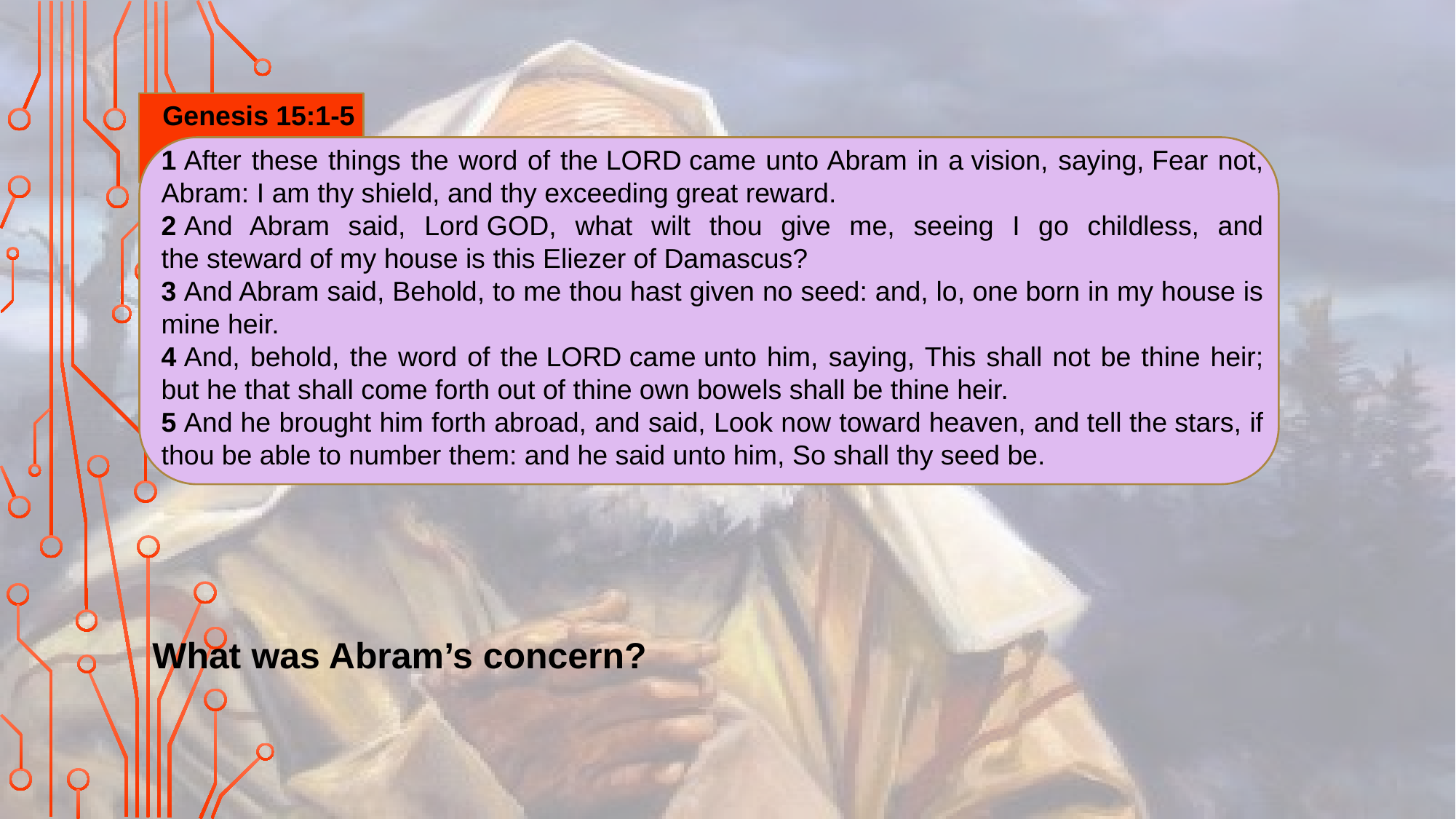

Genesis 15:1-5

1 After these things the word of the Lord came unto Abram in a vision, saying, Fear not, Abram: I am thy shield, and thy exceeding great reward.
2 And Abram said, Lord God, what wilt thou give me, seeing I go childless, and the steward of my house is this Eliezer of Damascus?
3 And Abram said, Behold, to me thou hast given no seed: and, lo, one born in my house is mine heir.
4 And, behold, the word of the Lord came unto him, saying, This shall not be thine heir; but he that shall come forth out of thine own bowels shall be thine heir.
5 And he brought him forth abroad, and said, Look now toward heaven, and tell the stars, if thou be able to number them: and he said unto him, So shall thy seed be.
What was the Lord’s response?
What was Abram’s concern?